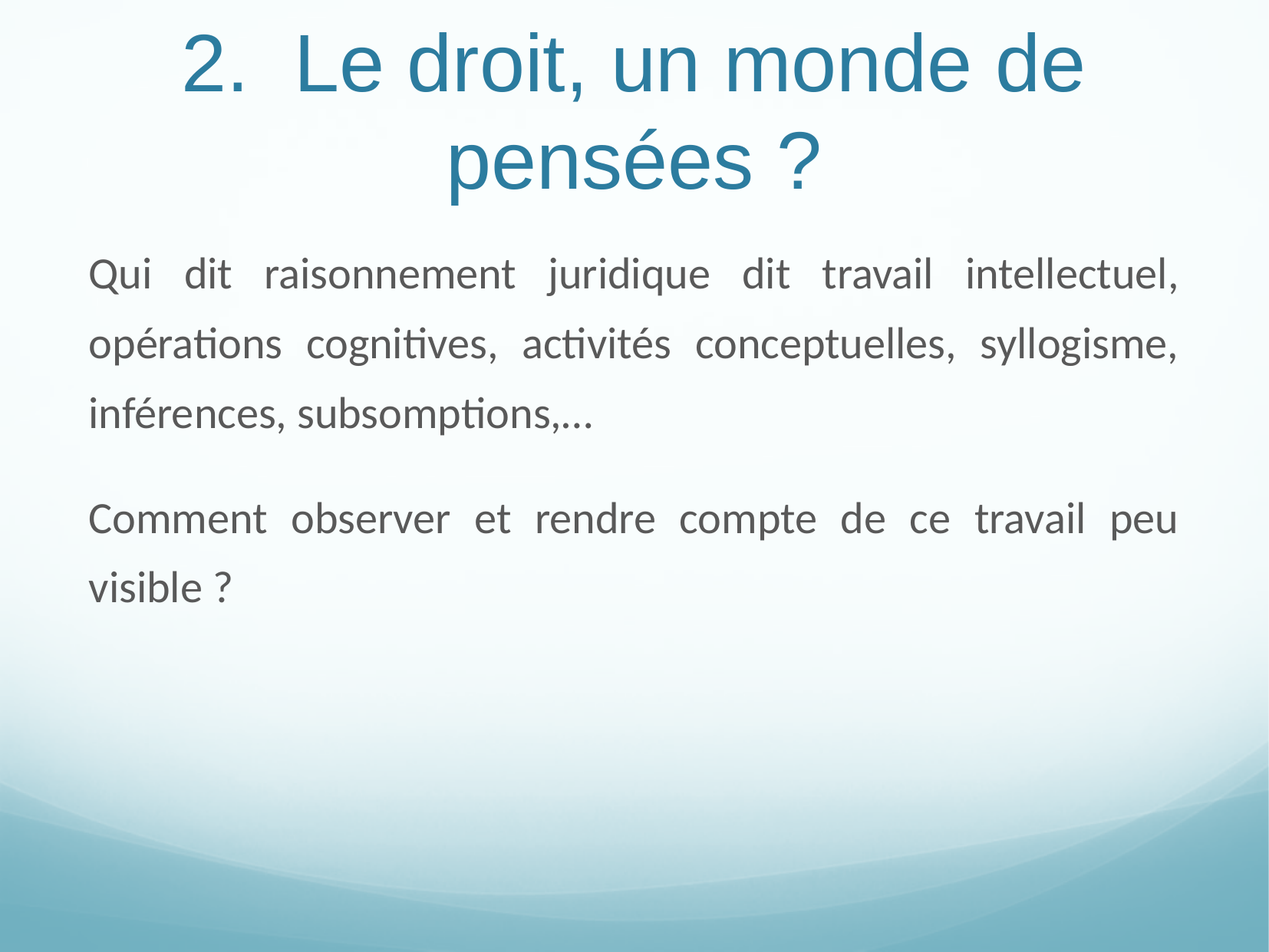

# 2.  Le droit, un monde de pensées ?
Qui dit raisonnement juridique dit travail intellectuel, opérations cognitives, activités conceptuelles, syllogisme, inférences, subsomptions,…
Comment observer et rendre compte de ce travail peu visible ?